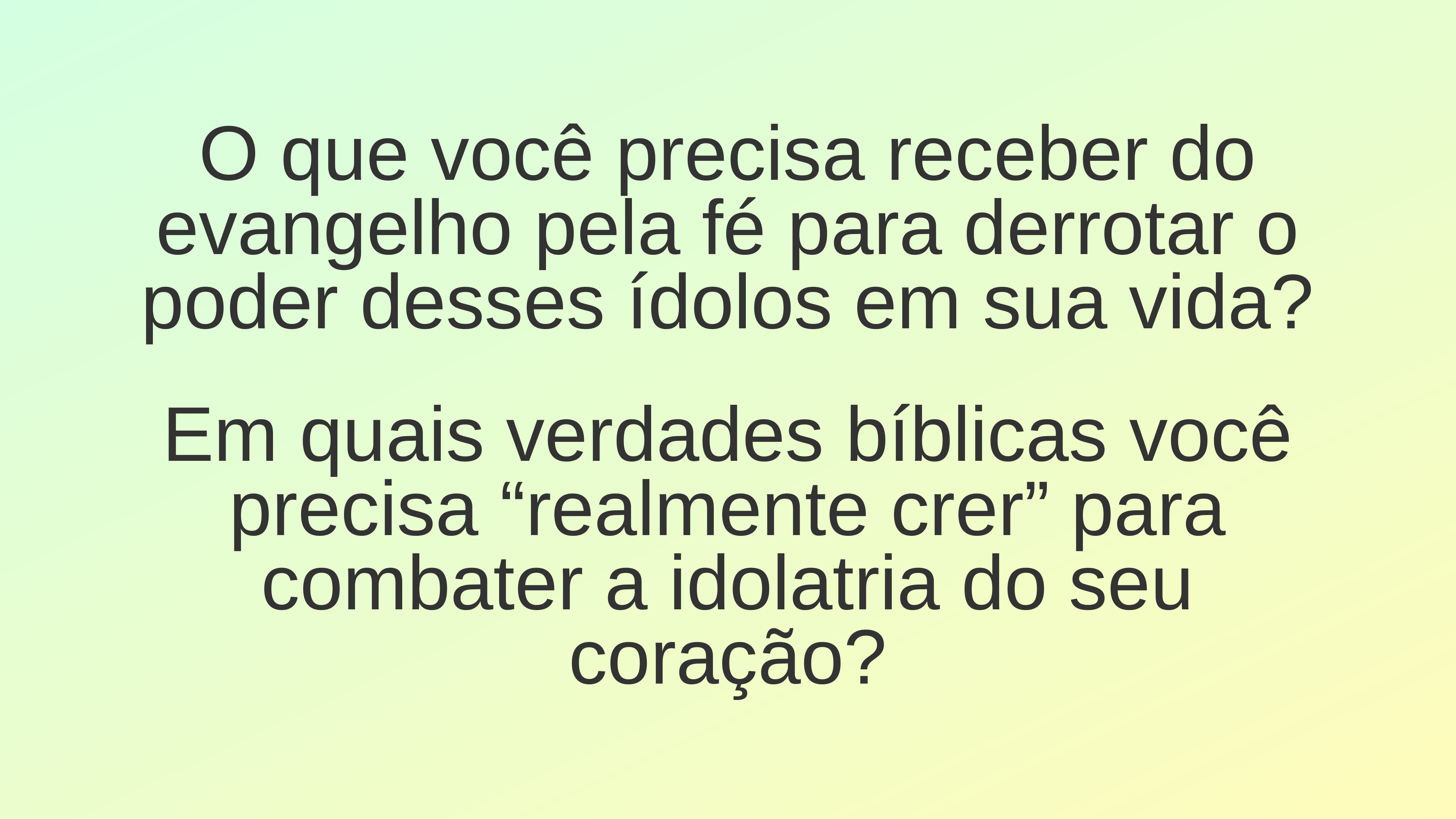

O que você precisa receber do evangelho pela fé para derrotar o poder desses ídolos em sua vida?
Em quais verdades bíblicas você precisa “realmente crer” para combater a idolatria do seu coração?